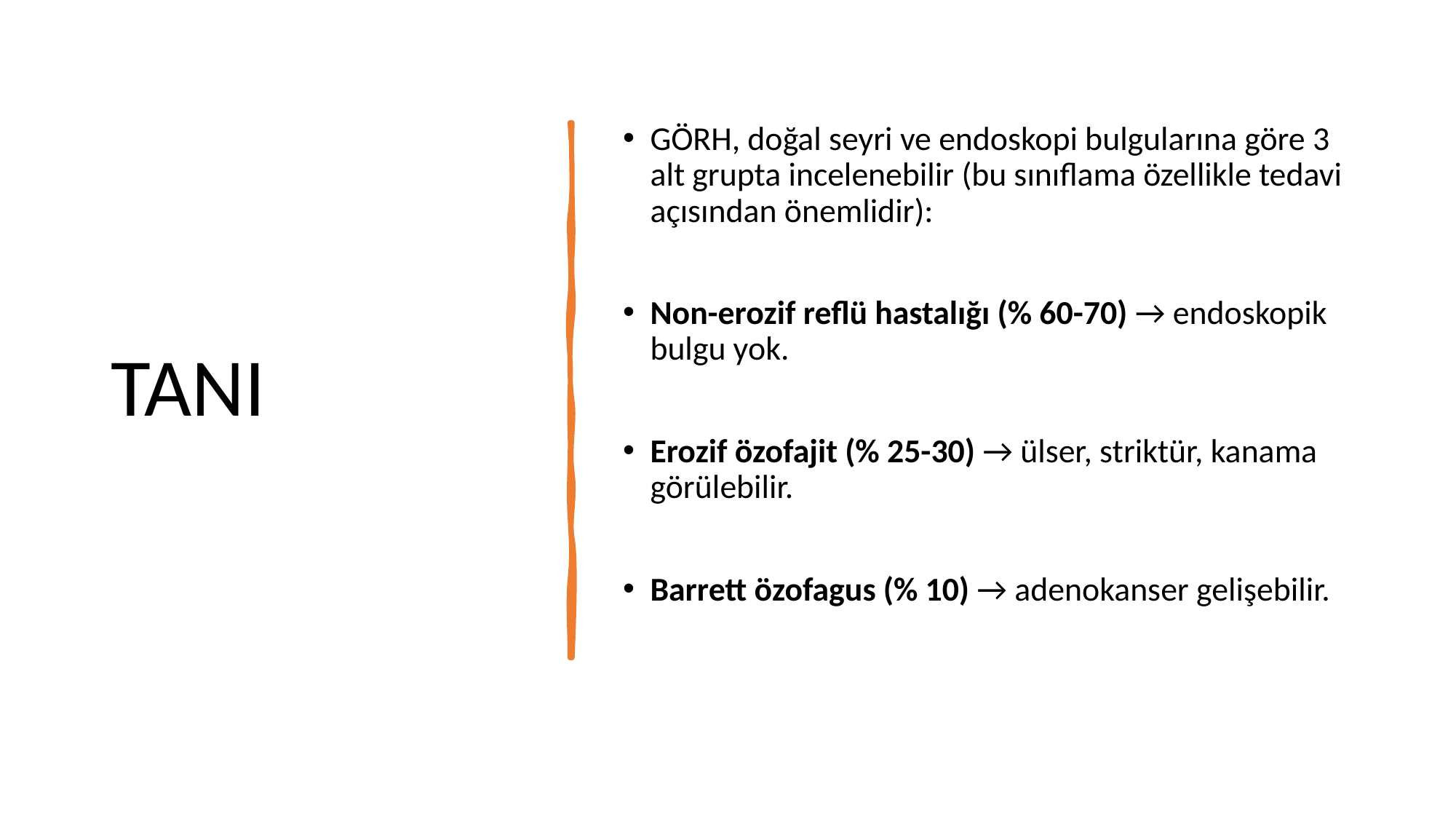

# TANI
GÖRH, doğal seyri ve endoskopi bulgularına göre 3 alt grupta incelenebilir (bu sınıflama özellikle tedavi açısından önemlidir):

Non-erozif reflü hastalığı (% 60-70) → endoskopik bulgu yok.

Erozif özofajit (% 25-30) → ülser, striktür, kanama görülebilir.

Barrett özofagus (% 10) → adenokanser gelişebilir.